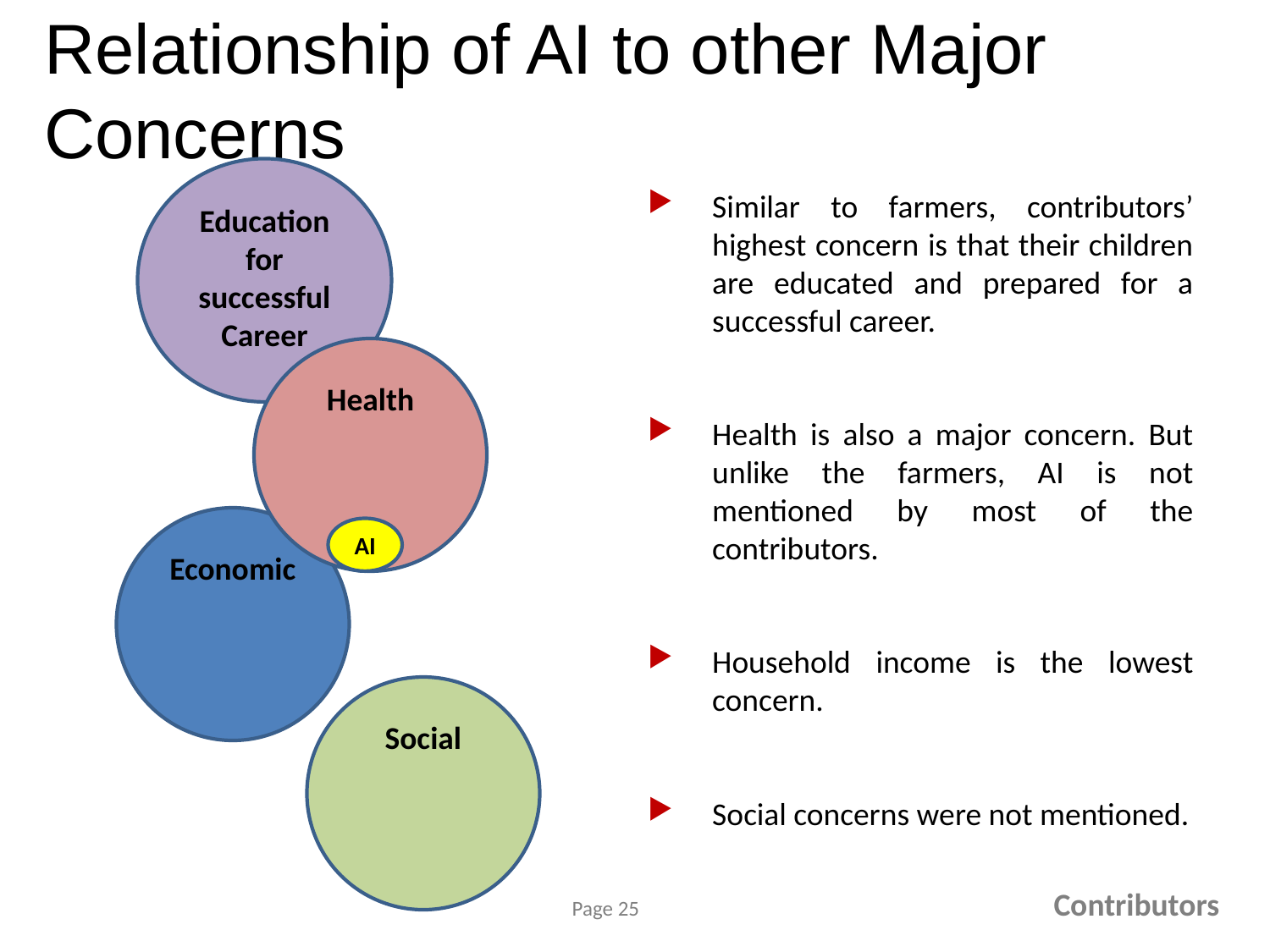

# Relationship of AI to other Major Concerns
Education for successful
Career
Similar to farmers, contributors’ highest concern is that their children are educated and prepared for a successful career.

Health is also a major concern. But unlike the farmers, AI is not mentioned by most of the contributors.

Household income is the lowest concern.

Social concerns were not mentioned.

Health
Economic
AI
Social
Contributors